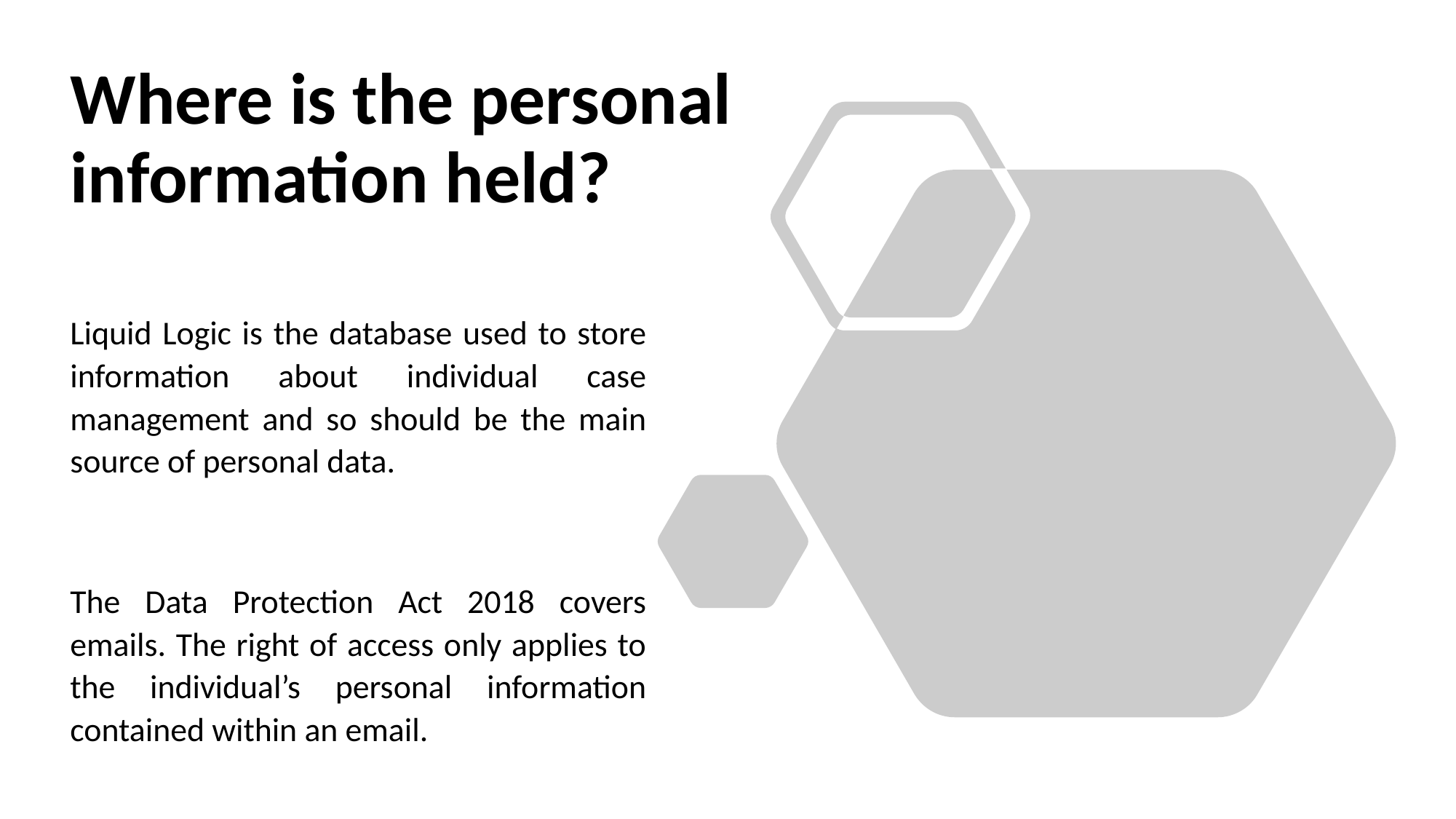

# Where is the personal information held?

Liquid Logic is the database used to store information about individual case management and so should be the main source of personal data.

The Data Protection Act 2018 covers emails. The right of access only applies to the individual’s personal information contained within an email.